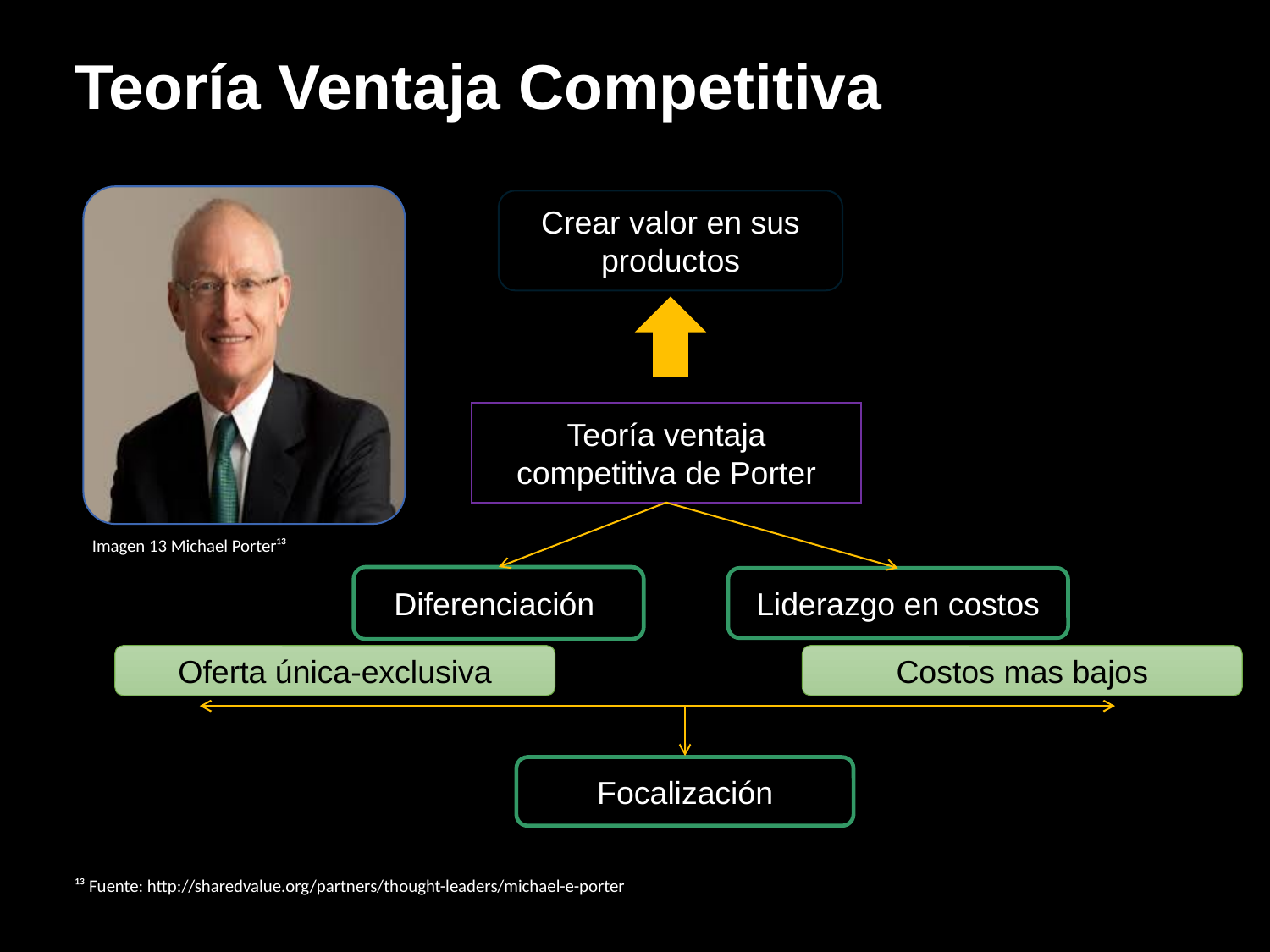

Teoría Ventaja Competitiva

Crear valor en sus productos

Teoría ventaja competitiva de Porter
Imagen 13 Michael Porter¹³
Diferenciación
Liderazgo en costos
Oferta única-exclusiva
Costos mas bajos
Focalización
¹³ Fuente: http://sharedvalue.org/partners/thought-leaders/michael-e-porter